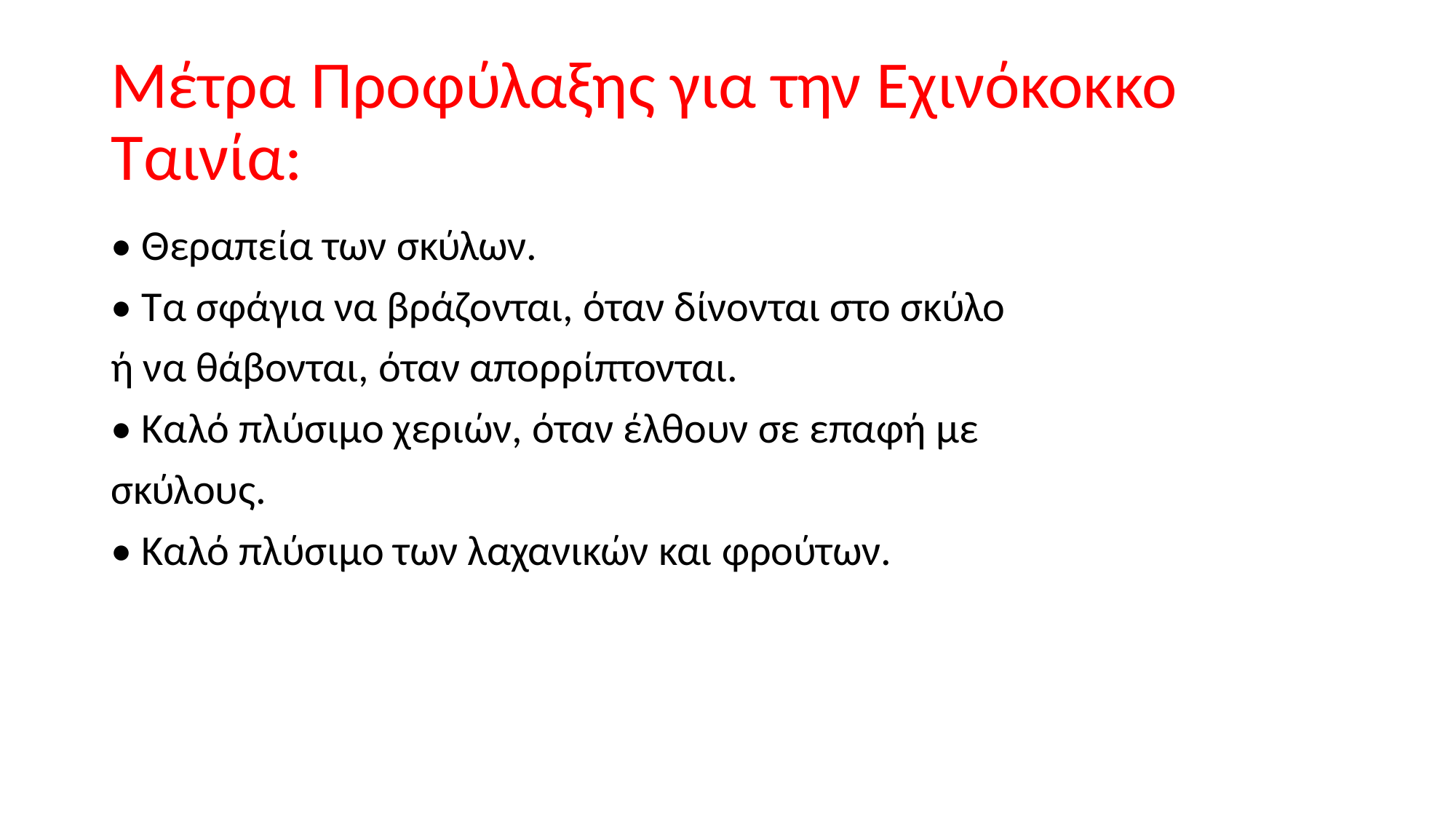

# Μέτρα Προφύλαξης για την Εχινόκοκκο Ταινία:
• Θεραπεία των σκύλων.
• Τα σφάγια να βράζονται, όταν δίνονται στο σκύλο
ή να θάβονται, όταν απορρίπτονται.
• Καλό πλύσιμο χεριών, όταν έλθουν σε επαφή με
σκύλους.
• Καλό πλύσιμο των λαχανικών και φρούτων.